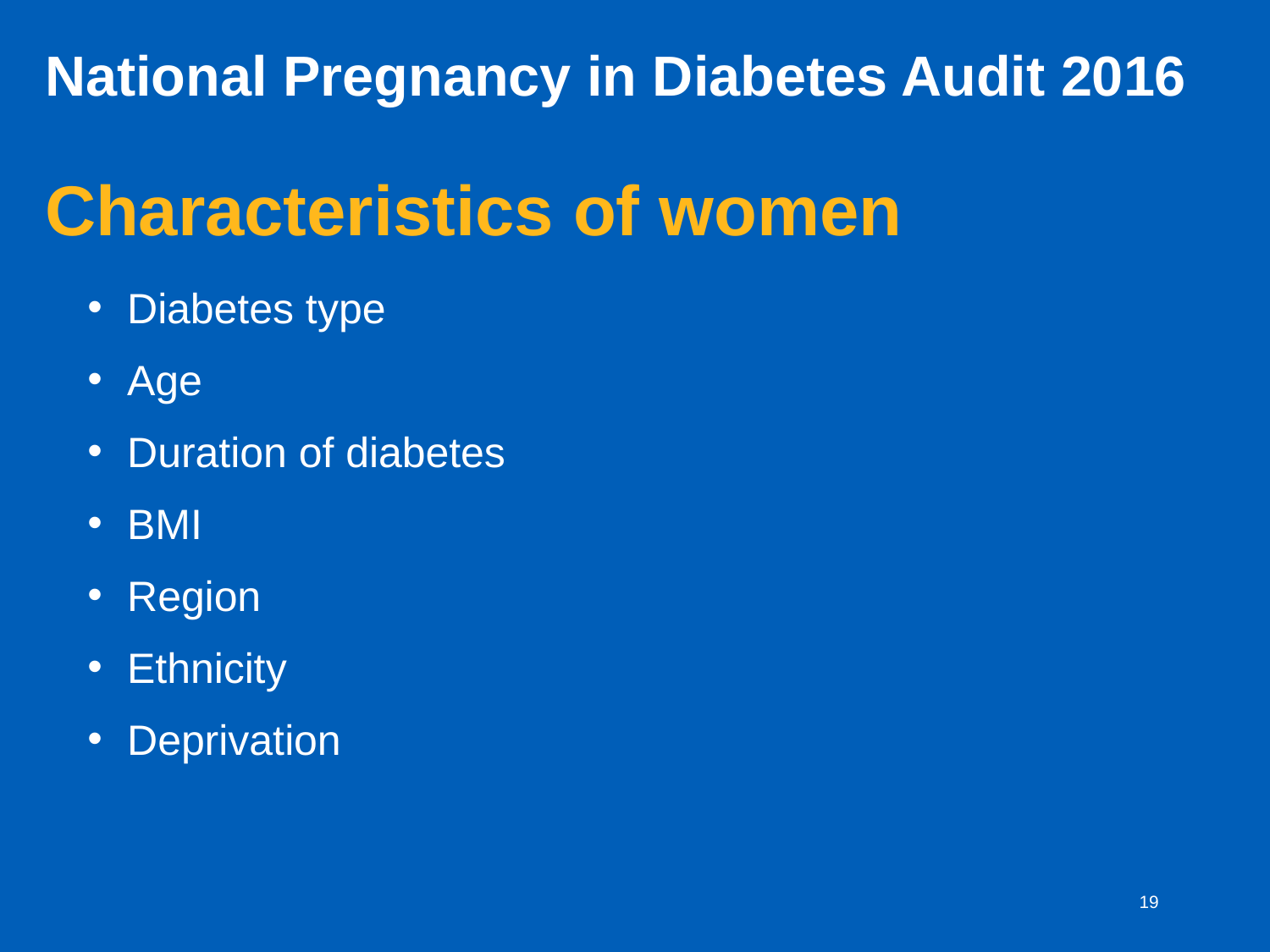

# National Pregnancy in Diabetes Audit 2016
Characteristics of women
Diabetes type
Age
Duration of diabetes
BMI
Region
Ethnicity
Deprivation
19